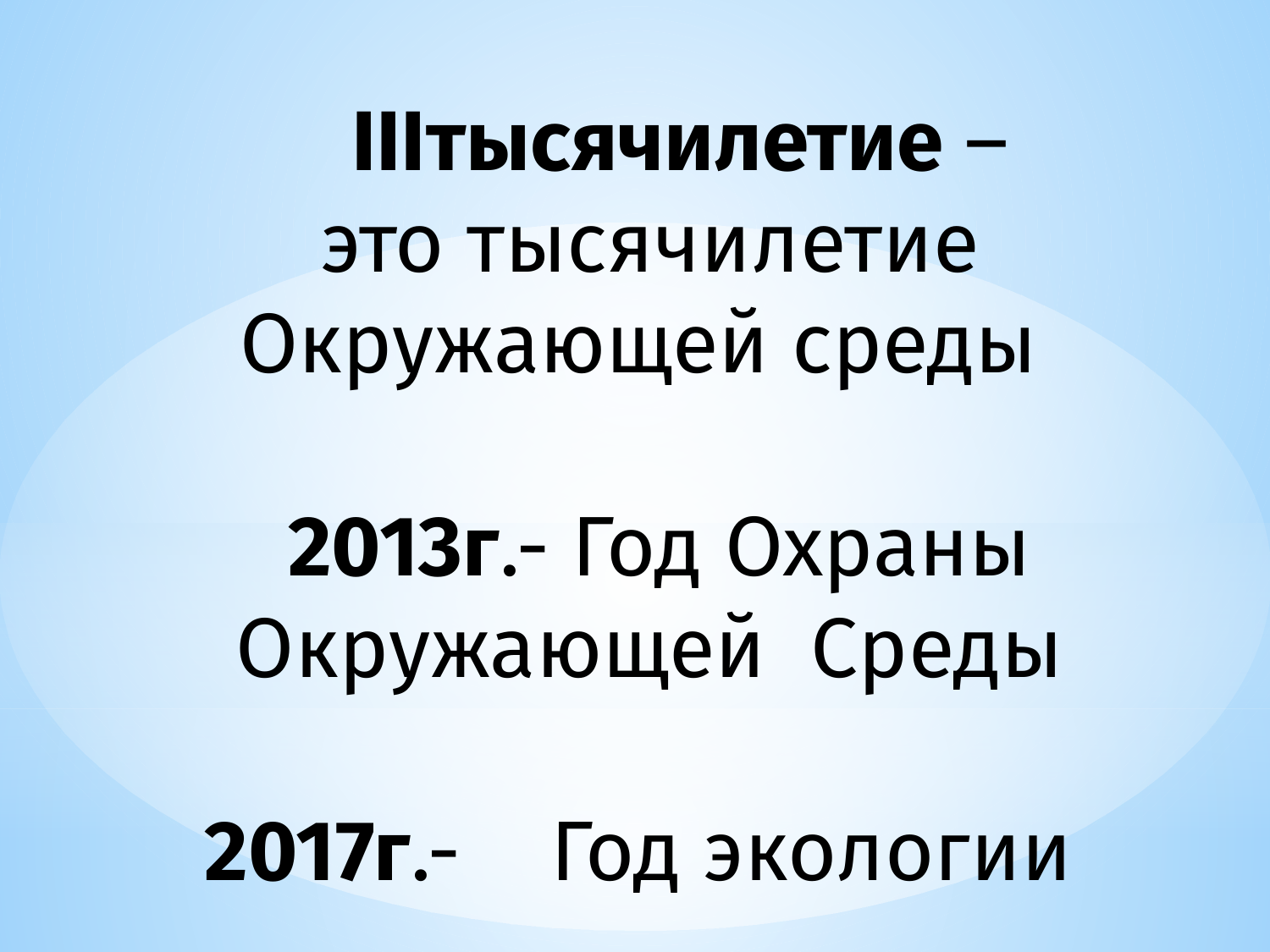

IIIтысячилетие –
это тысячилетие Окружающей среды

 2013г.- Год Охраны Окружающей  Среды

2017г.-    Год экологии